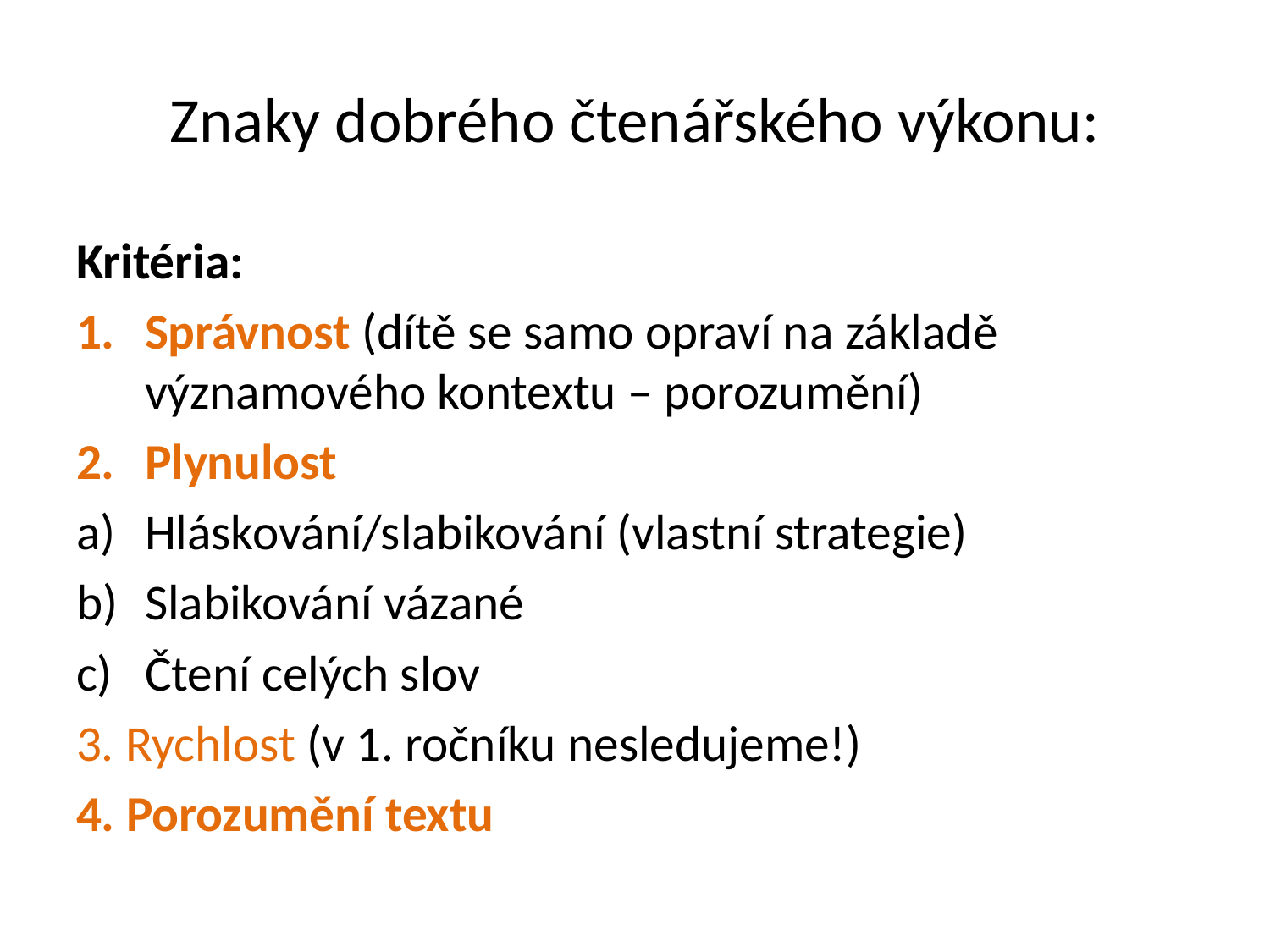

# Znaky dobrého čtenářského výkonu:
Kritéria:
Správnost (dítě se samo opraví na základě významového kontextu – porozumění)
Plynulost
Hláskování/slabikování (vlastní strategie)
Slabikování vázané
Čtení celých slov
3. Rychlost (v 1. ročníku nesledujeme!)
4. Porozumění textu